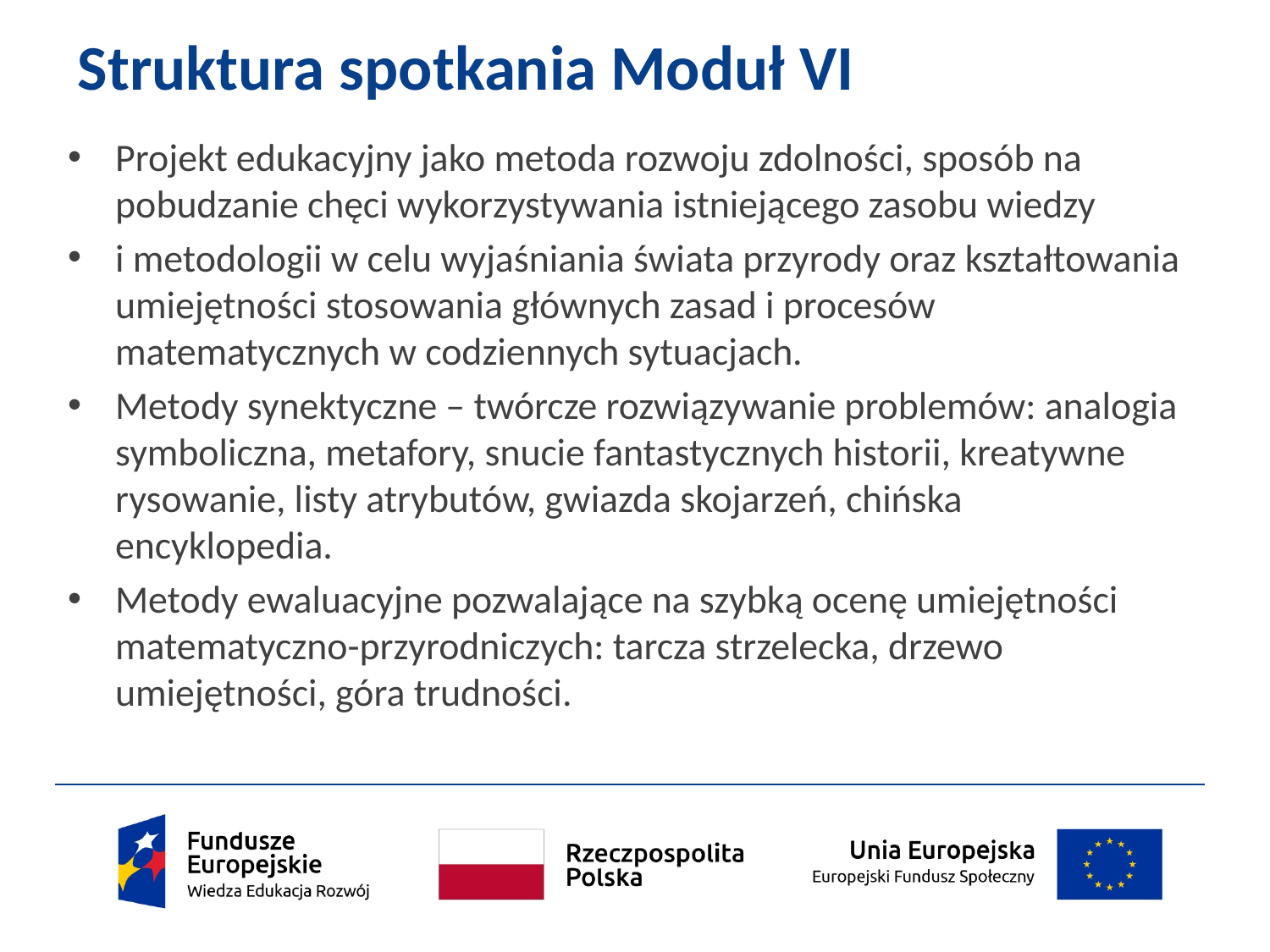

# Struktura spotkania Moduł VI
Projekt edukacyjny jako metoda rozwoju zdolności, sposób na pobudzanie chęci wykorzystywania istniejącego zasobu wiedzy
i metodologii w celu wyjaśniania świata przyrody oraz kształtowania umiejętności stosowania głównych zasad i procesów matematycznych w codziennych sytuacjach.
Metody synektyczne – twórcze rozwiązywanie problemów: analogia symboliczna, metafory, snucie fantastycznych historii, kreatywne rysowanie, listy atrybutów, gwiazda skojarzeń, chińska encyklopedia.
Metody ewaluacyjne pozwalające na szybką ocenę umiejętności matematyczno-przyrodniczych: tarcza strzelecka, drzewo umiejętności, góra trudności.